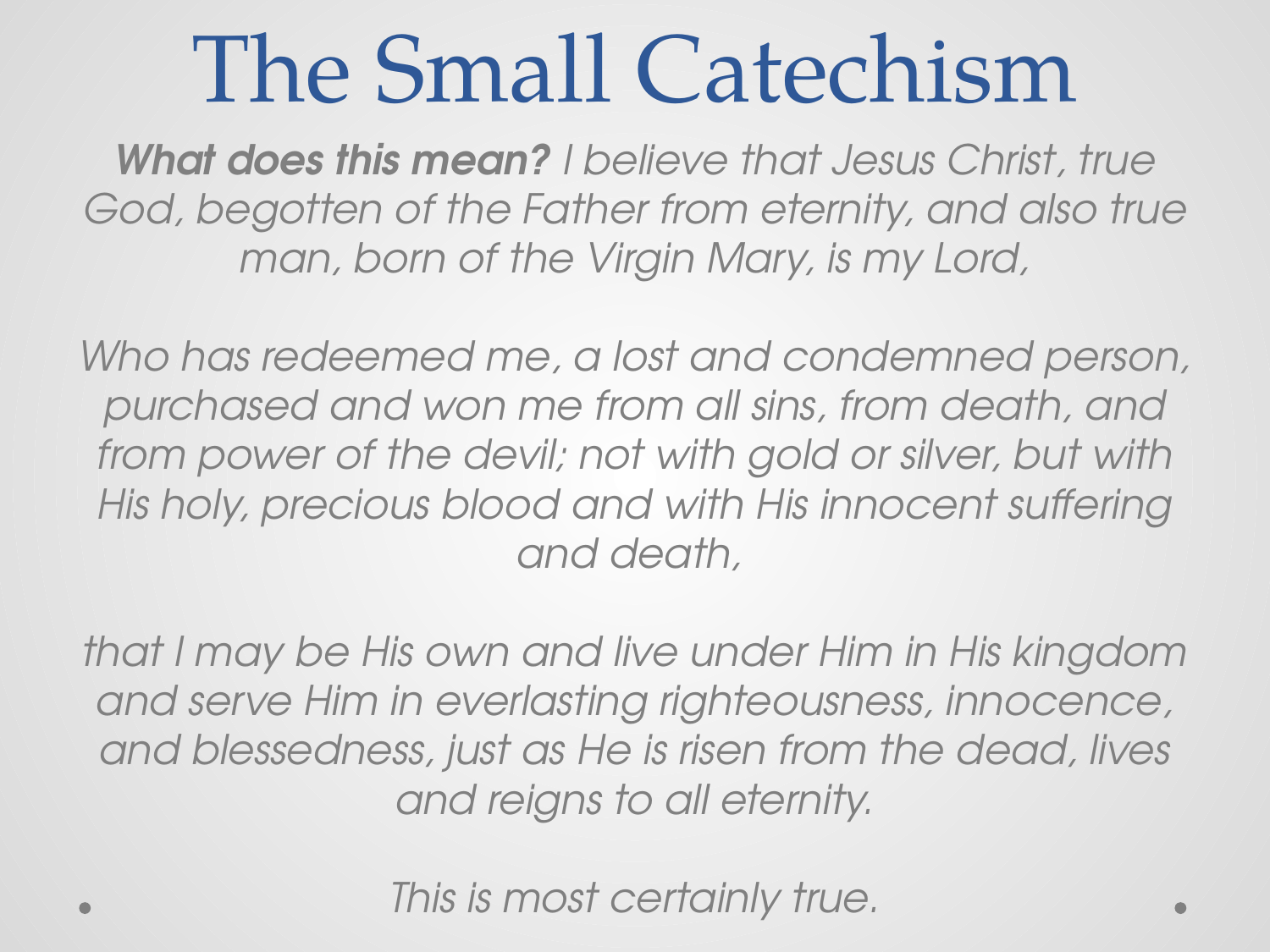

# The Small Catechism
What does this mean? I believe that Jesus Christ, true God, begotten of the Father from eternity, and also true man, born of the Virgin Mary, is my Lord,

Who has redeemed me, a lost and condemned person, purchased and won me from all sins, from death, and from power of the devil; not with gold or silver, but with His holy, precious blood and with His innocent suffering and death,

that I may be His own and live under Him in His kingdom and serve Him in everlasting righteousness, innocence, and blessedness, just as He is risen from the dead, lives and reigns to all eternity.

This is most certainly true.